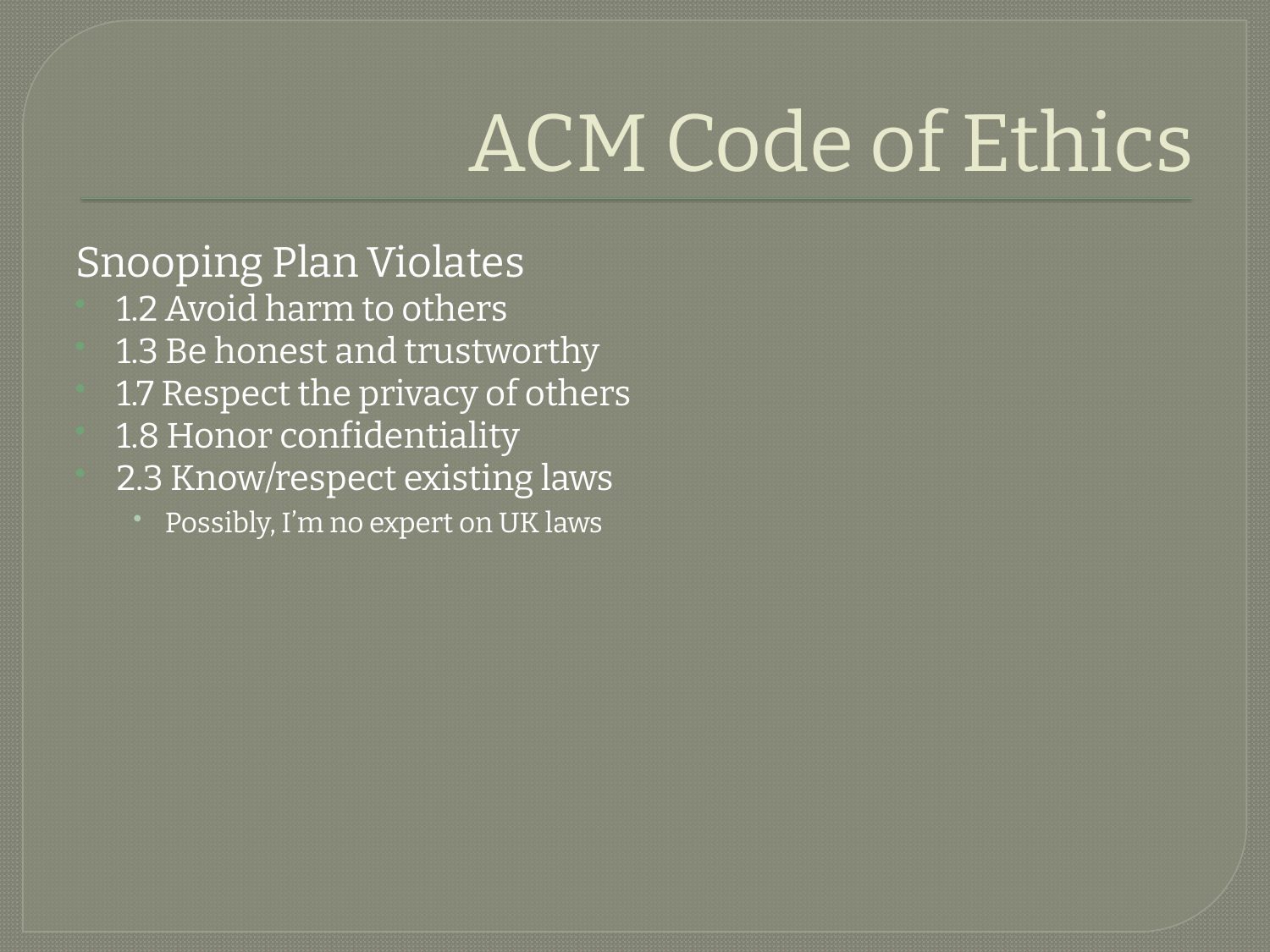

# ACM Code of Ethics
Snooping Plan Violates
1.2 Avoid harm to others
1.3 Be honest and trustworthy
1.7 Respect the privacy of others
1.8 Honor confidentiality
2.3 Know/respect existing laws
Possibly, I’m no expert on UK laws